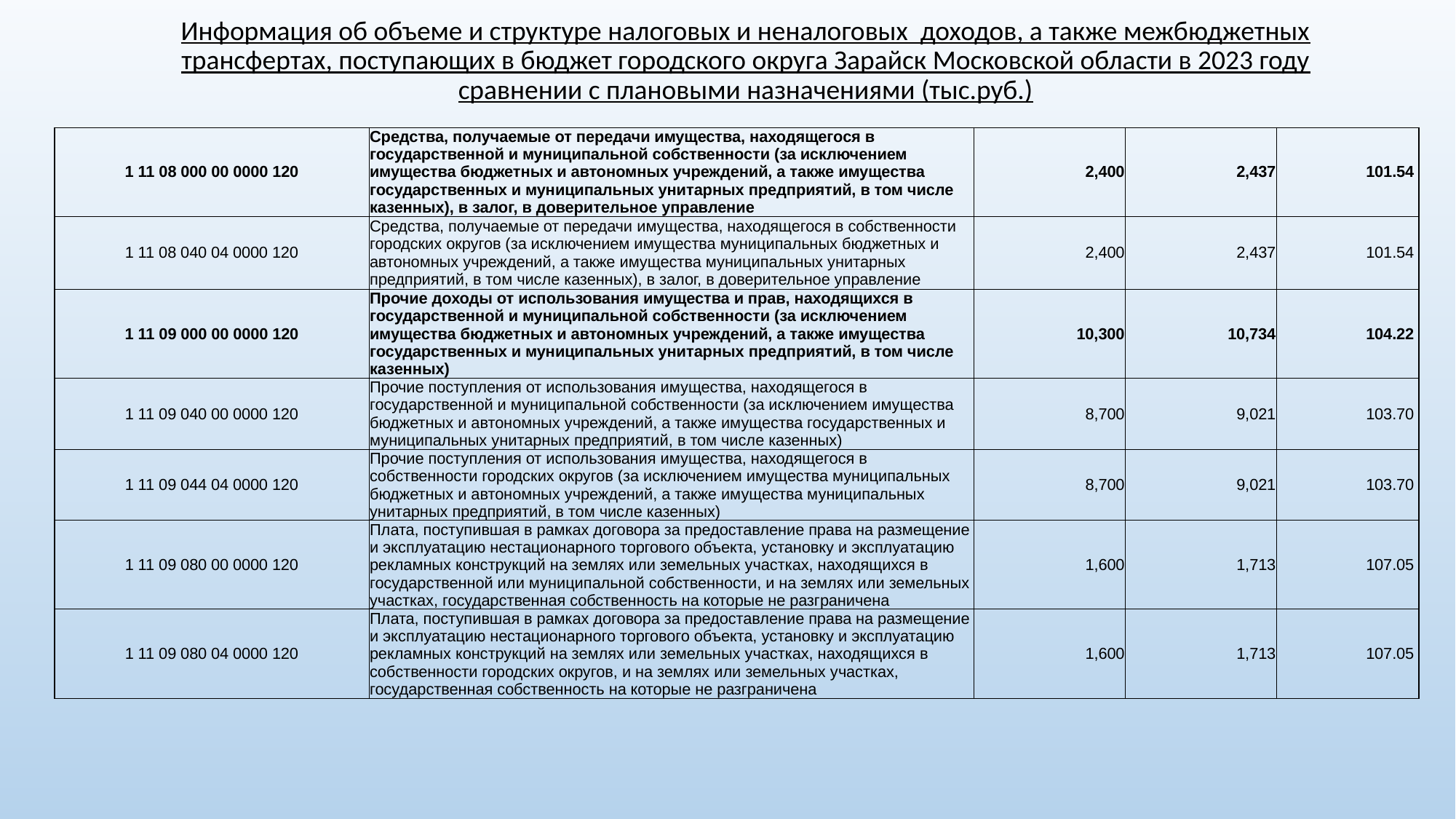

# Информация об объеме и структуре налоговых и неналоговых  доходов, а также межбюджетных трансфертах, поступающих в бюджет городского округа Зарайск Московской области в 2023 году сравнении с плановыми назначениями (тыс.руб.)
| 1 11 08 000 00 0000 120 | Средства, получаемые от передачи имущества, находящегося в государственной и муниципальной собственности (за исключением имущества бюджетных и автономных учреждений, а также имущества государственных и муниципальных унитарных предприятий, в том числе казенных), в залог, в доверительное управление | 2,400 | 2,437 | 101.54 |
| --- | --- | --- | --- | --- |
| 1 11 08 040 04 0000 120 | Средства, получаемые от передачи имущества, находящегося в собственности городских округов (за исключением имущества муниципальных бюджетных и автономных учреждений, а также имущества муниципальных унитарных предприятий, в том числе казенных), в залог, в доверительное управление | 2,400 | 2,437 | 101.54 |
| 1 11 09 000 00 0000 120 | Прочие доходы от использования имущества и прав, находящихся в государственной и муниципальной собственности (за исключением имущества бюджетных и автономных учреждений, а также имущества государственных и муниципальных унитарных предприятий, в том числе казенных) | 10,300 | 10,734 | 104.22 |
| 1 11 09 040 00 0000 120 | Прочие поступления от использования имущества, находящегося в государственной и муниципальной собственности (за исключением имущества бюджетных и автономных учреждений, а также имущества государственных и муниципальных унитарных предприятий, в том числе казенных) | 8,700 | 9,021 | 103.70 |
| 1 11 09 044 04 0000 120 | Прочие поступления от использования имущества, находящегося в собственности городских округов (за исключением имущества муниципальных бюджетных и автономных учреждений, а также имущества муниципальных унитарных предприятий, в том числе казенных) | 8,700 | 9,021 | 103.70 |
| 1 11 09 080 00 0000 120 | Плата, поступившая в рамках договора за предоставление права на размещение и эксплуатацию нестационарного торгового объекта, установку и эксплуатацию рекламных конструкций на землях или земельных участках, находящихся в государственной или муниципальной собственности, и на землях или земельных участках, государственная собственность на которые не разграничена | 1,600 | 1,713 | 107.05 |
| 1 11 09 080 04 0000 120 | Плата, поступившая в рамках договора за предоставление права на размещение и эксплуатацию нестационарного торгового объекта, установку и эксплуатацию рекламных конструкций на землях или земельных участках, находящихся в собственности городских округов, и на землях или земельных участках, государственная собственность на которые не разграничена | 1,600 | 1,713 | 107.05 |